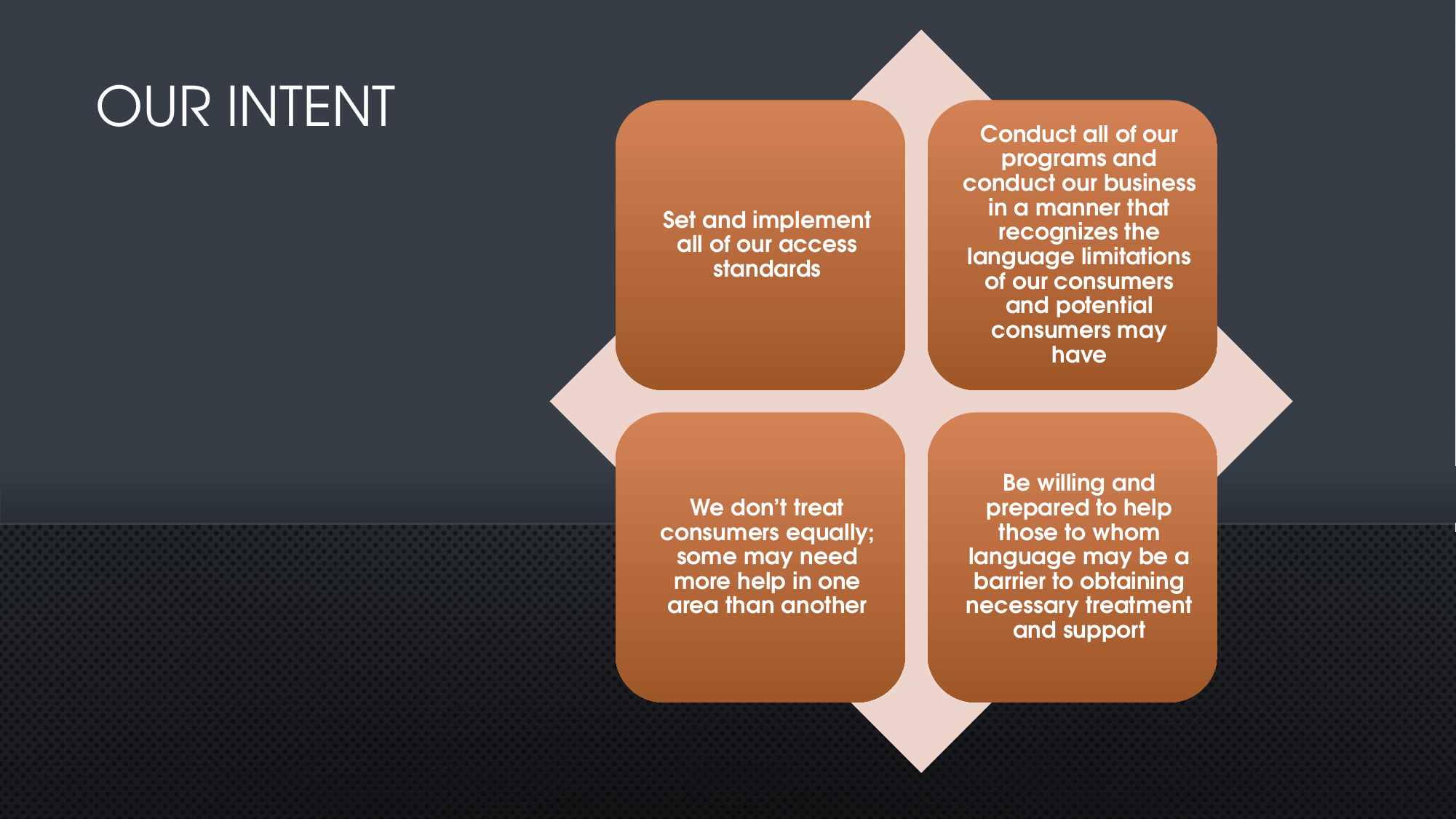

Set and implement all of our access standards
Conduct all of our programs and conduct our business in a manner that recognizes the language limitations of our consumers and potential consumers may have
We don’t treat consumers equally; some may need more help in one area than another
Be willing and prepared to help those to whom language may be a barrier to obtaining necessary treatment and support
# Our Intent